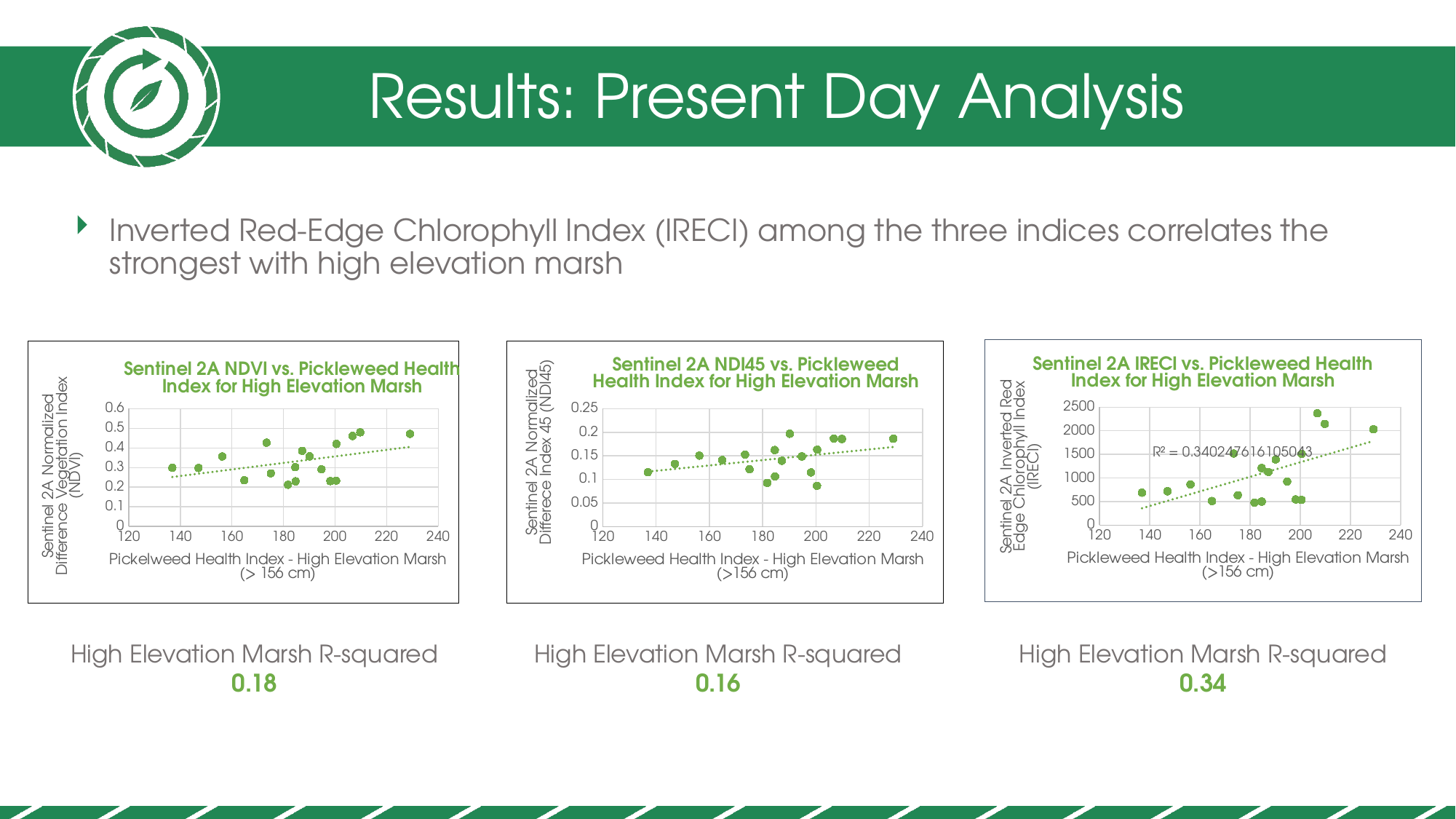

Results: Present Day Analysis
Inverted Red-Edge Chlorophyll Index (IRECI) among the three indices correlates the strongest with high elevation marsh

### Chart: Sentinel 2A IRECI vs. Pickleweed Health Index for High Elevation Marsh

| Category | Sentinel_IRECI |
|---|---|

### Chart: Sentinel 2A NDVI vs. Pickleweed Health Index for High Elevation Marsh

| Category | Sentinel_NDVI |
|---|---|

### Chart: Sentinel 2A NDI45 vs. Pickleweed Health Index for High Elevation Marsh

| Category | Senintel_NDI45 |
|---|---|
High Elevation Marsh R-squared
0.34

High Elevation Marsh R-squared
0.18
High Elevation Marsh R-squared
0.16